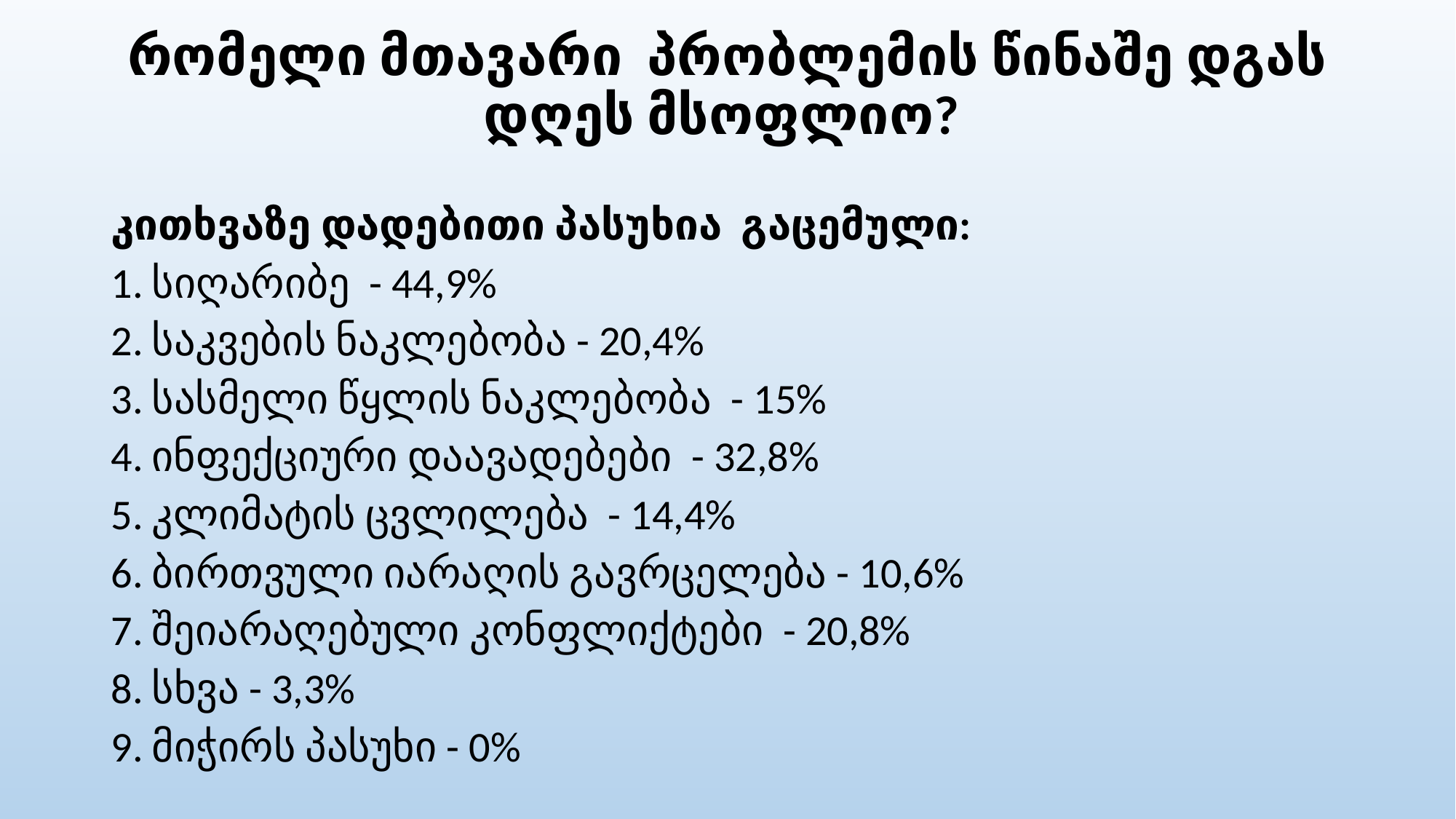

# რომელი მთავარი  პრობლემის წინაშე დგას დღეს მსოფლიო?
კითხვაზე დადებითი პასუხია  გაცემული:
სიღარიბე  - 44,9%
საკვების ნაკლებობა - 20,4%
სასმელი წყლის ნაკლებობა  - 15%
ინფექციური დაავადებები  - 32,8%
კლიმატის ცვლილება  - 14,4%
ბირთვული იარაღის გავრცელება - 10,6%
შეიარაღებული კონფლიქტები  - 20,8%
სხვა ­­­­­­­­­­­­­­­­- 3,3%
მიჭირს პასუხი - 0%